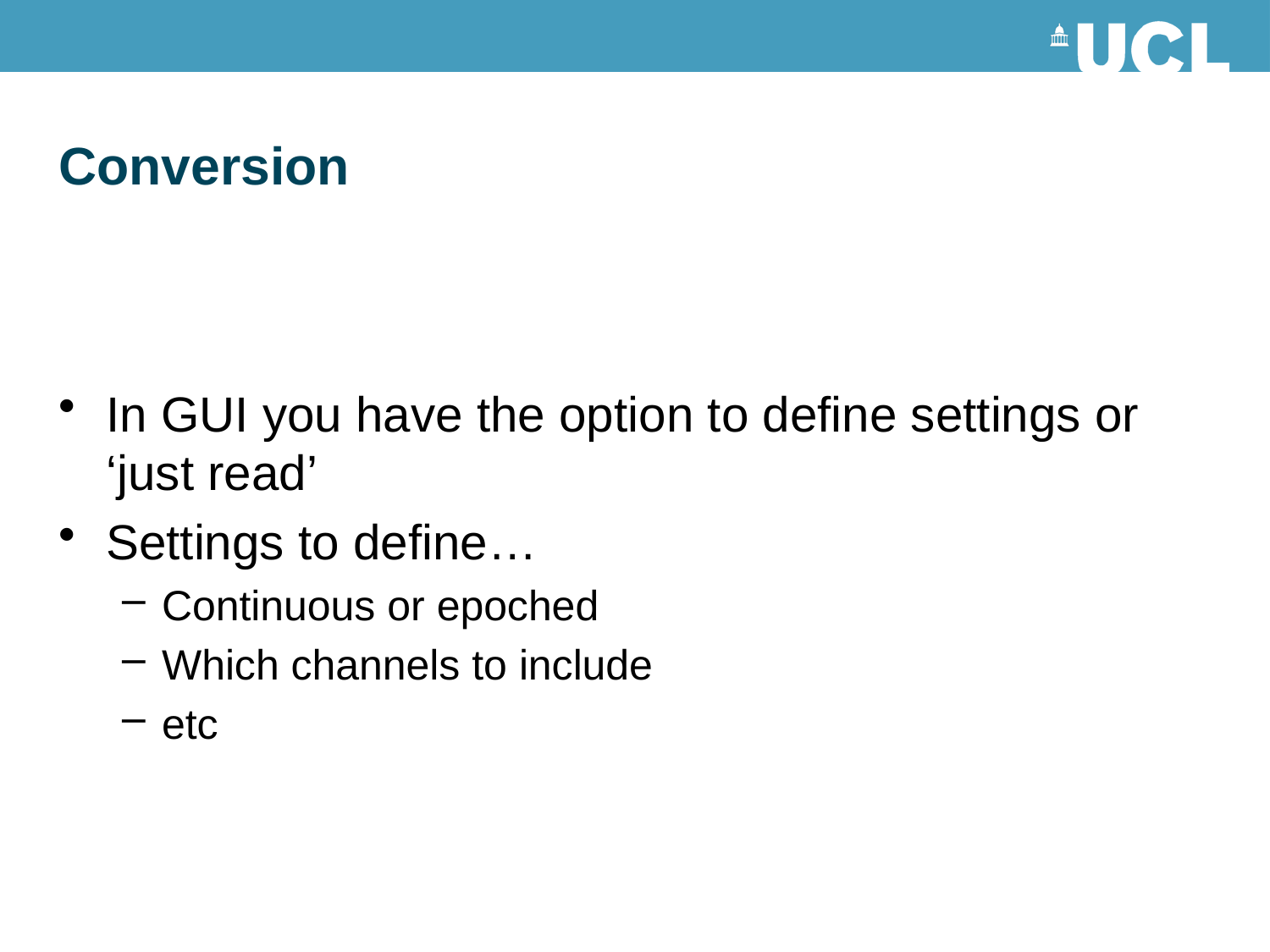

# Conversion
In GUI you have the option to define settings or ‘just read’
Settings to define…
Continuous or epoched
Which channels to include
etc